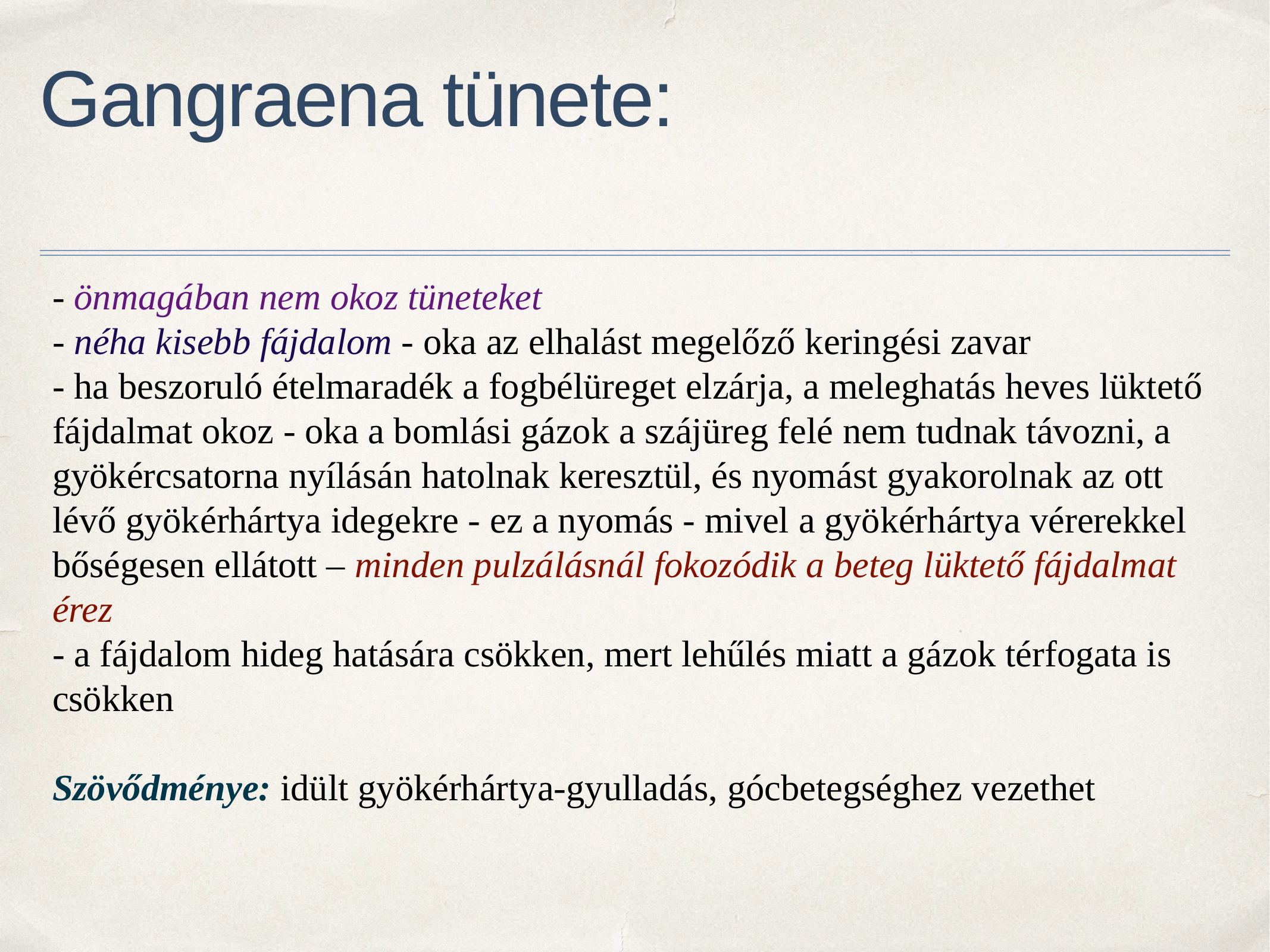

# Gangraena tünete:

- önmagában nem okoz tüneteket
- néha kisebb fájdalom - oka az elhalást megelőző keringési zavar
- ha beszoruló ételmaradék a fogbélüreget elzárja, a meleghatás heves lüktető fájdalmat okoz - oka a bomlási gázok a szájüreg felé nem tudnak távozni, a gyökércsatorna nyílásán hatolnak keresztül, és nyomást gyakorolnak az ott lévő gyökérhártya idegekre - ez a nyomás - mivel a gyökérhártya vérerekkel bőségesen ellátott – minden pulzálásnál fokozódik a beteg lüktető fájdalmat érez
- a fájdalom hideg hatására csökken, mert lehűlés miatt a gázok térfogata is csökken

Szövődménye: idült gyökérhártya-gyulladás, gócbetegséghez vezethet